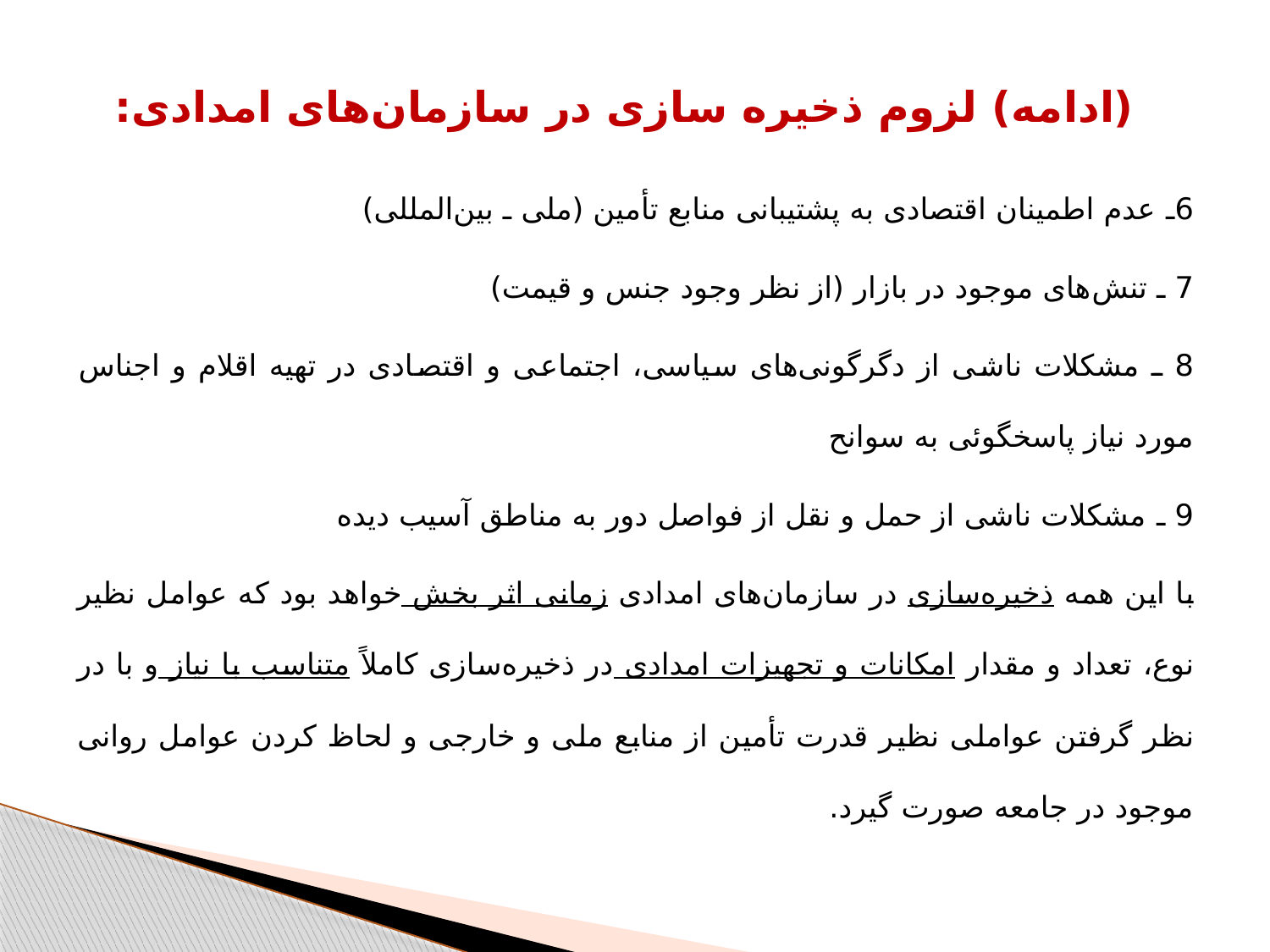

# (ادامه) لزوم ذخیره سازی در سازمان‌های امدادی:
6ـ عدم اطمینان اقتصادی به پشتیبانی منابع تأمین (ملی ـ بین‌المللی)
7 ـ تنش‌های موجود در بازار (از نظر وجود جنس و قیمت)
8 ـ مشکلات ناشی از دگرگونی‌های سیاسی، اجتماعی و اقتصادی در تهیه اقلام و اجناس مورد نیاز پاسخگوئی به سوانح
9 ـ مشکلات ناشی از حمل و نقل از فواصل دور به مناطق آسیب دیده
با این همه ذخیره‌سازی در سازمان‌های امدادی زمانی اثر بخش خواهد بود که عوامل نظیر نوع،‌ تعداد و مقدار امکانات و تجهیزات امدادی در ذخیره‌سازی کاملاً متناسب با نیاز و با در نظر گرفتن عواملی نظیر قدرت تأمین از منابع ملی و خارجی و لحاظ کردن عوامل روانی موجود در جامعه صورت گیرد.